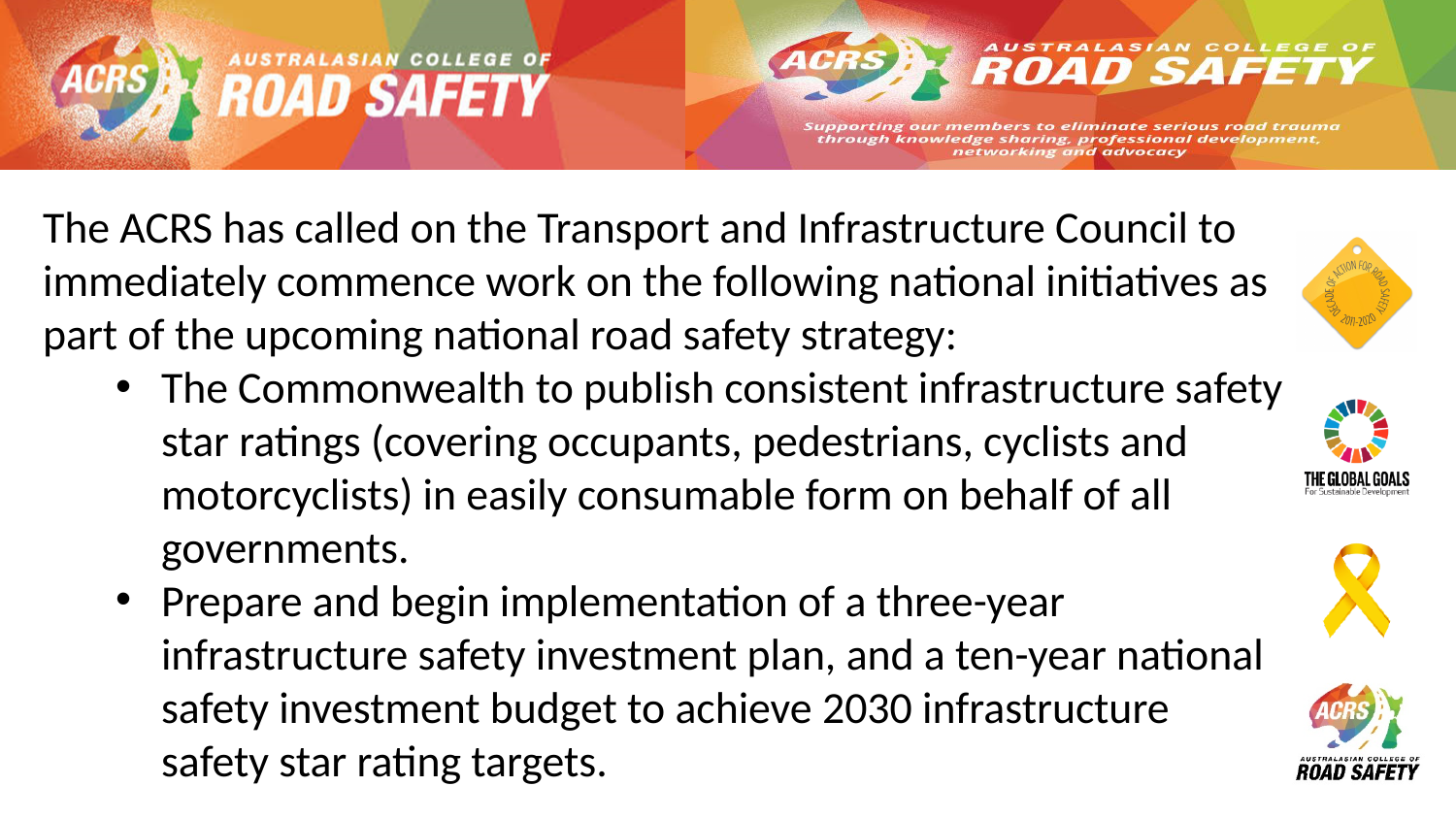

The ACRS has called on the Transport and Infrastructure Council to immediately commence work on the following national initiatives as part of the upcoming national road safety strategy:
The Commonwealth to publish consistent infrastructure safety star ratings (covering occupants, pedestrians, cyclists and motorcyclists) in easily consumable form on behalf of all governments.
Prepare and begin implementation of a three-year infrastructure safety investment plan, and a ten-year national safety investment budget to achieve 2030 infrastructure safety star rating targets.

Perfectly Maintained
Absolutely Lethal